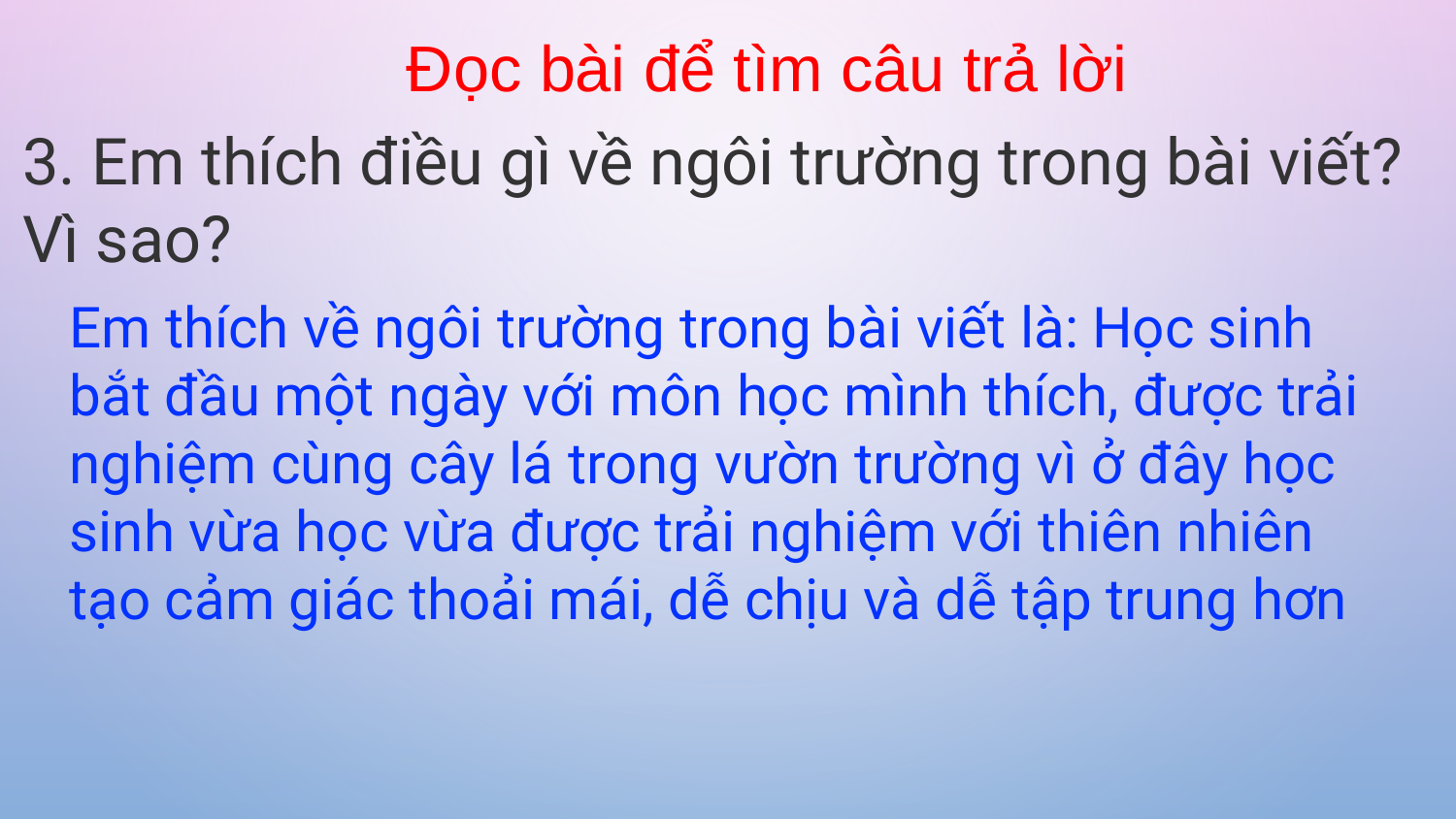

Đọc bài để tìm câu trả lời
3. Em thích điều gì về ngôi trường trong bài viết?
Vì sao?
Em thích về ngôi trường trong bài viết là: Học sinh bắt đầu một ngày với môn học mình thích, được trải nghiệm cùng cây lá trong vườn trường vì ở đây học sinh vừa học vừa được trải nghiệm với thiên nhiên tạo cảm giác thoải mái, dễ chịu và dễ tập trung hơn